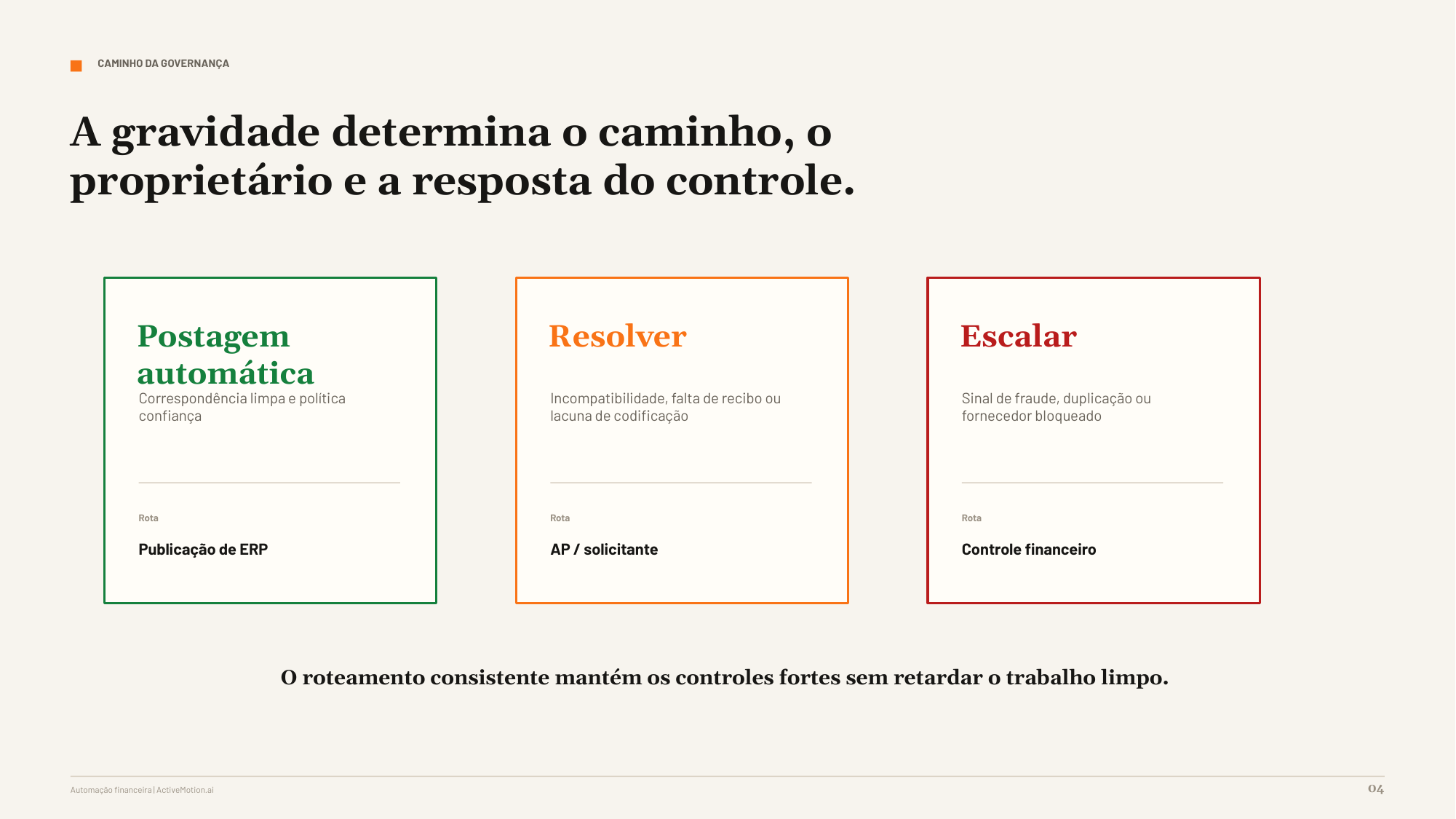

CAMINHO DA GOVERNANÇA

A gravidade determina o caminho, o proprietário e a resposta do controle.

Postagem automática
Resolver
Escalar
Correspondência limpa e política
confiança
Incompatibilidade, falta de recibo ou
lacuna de codificação
Sinal de fraude, duplicação ou
fornecedor bloqueado

Rota
Rota
Rota
Publicação de ERP
AP / solicitante
Controle financeiro
O roteamento consistente mantém os controles fortes sem retardar o trabalho limpo.

04
Automação financeira | ActiveMotion.ai